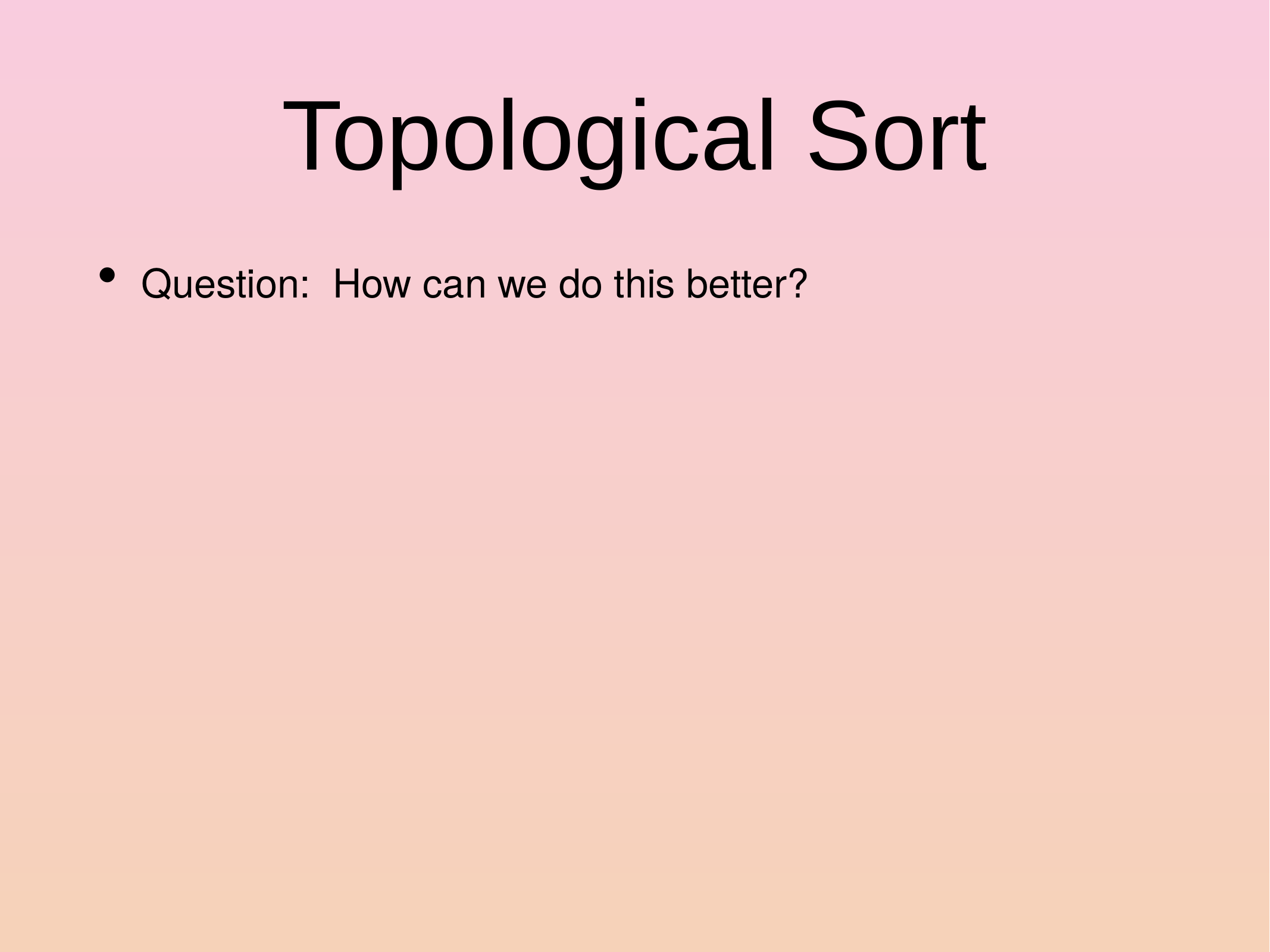

# Topological Sort
Question:  How can we do this better?